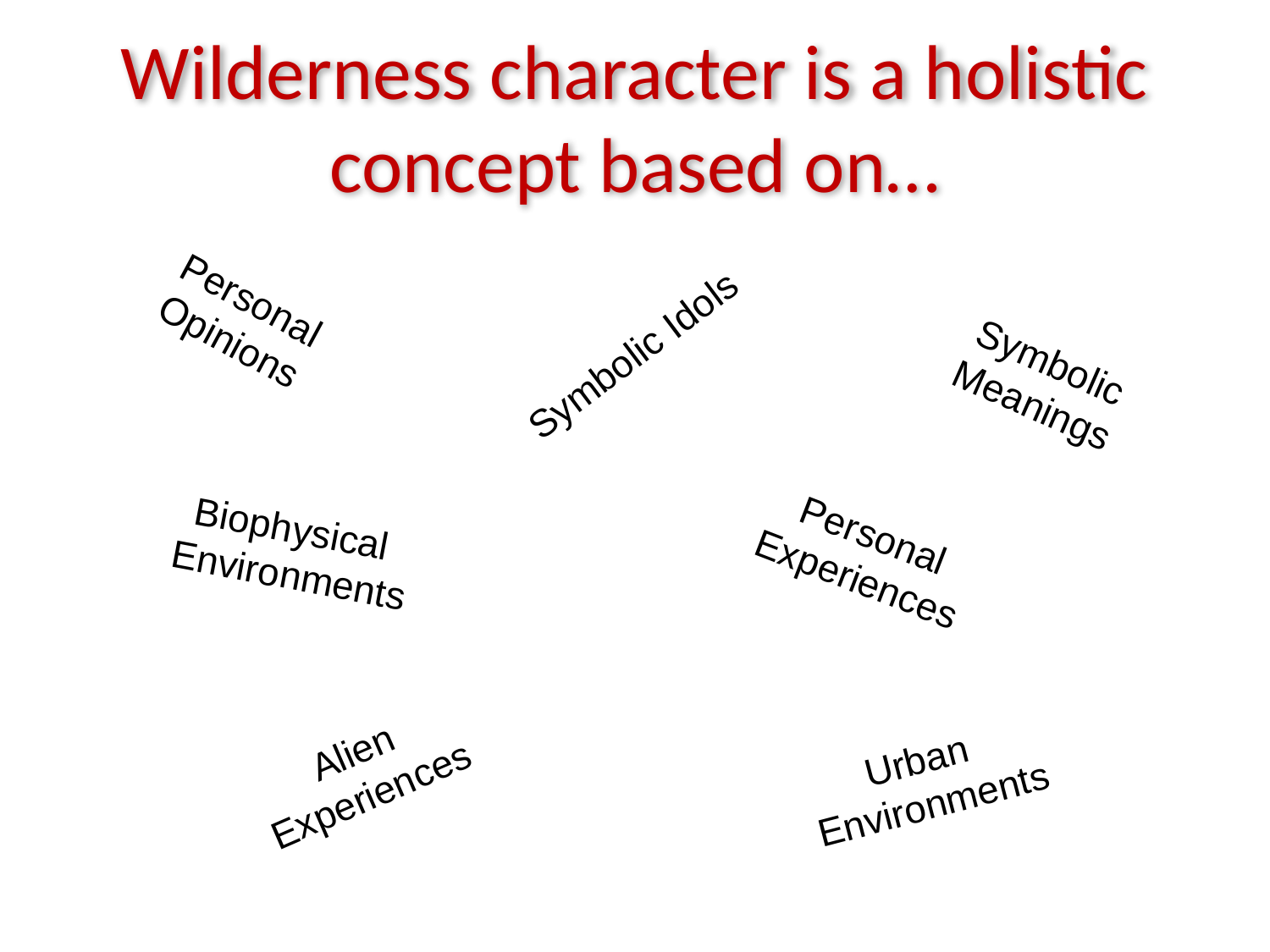

Wilderness character is a holistic concept based on…
Personal Opinions
Symbolic Idols
Symbolic Meanings
Biophysical
Environments
Personal Experiences
Alien Experiences
Urban
Environments